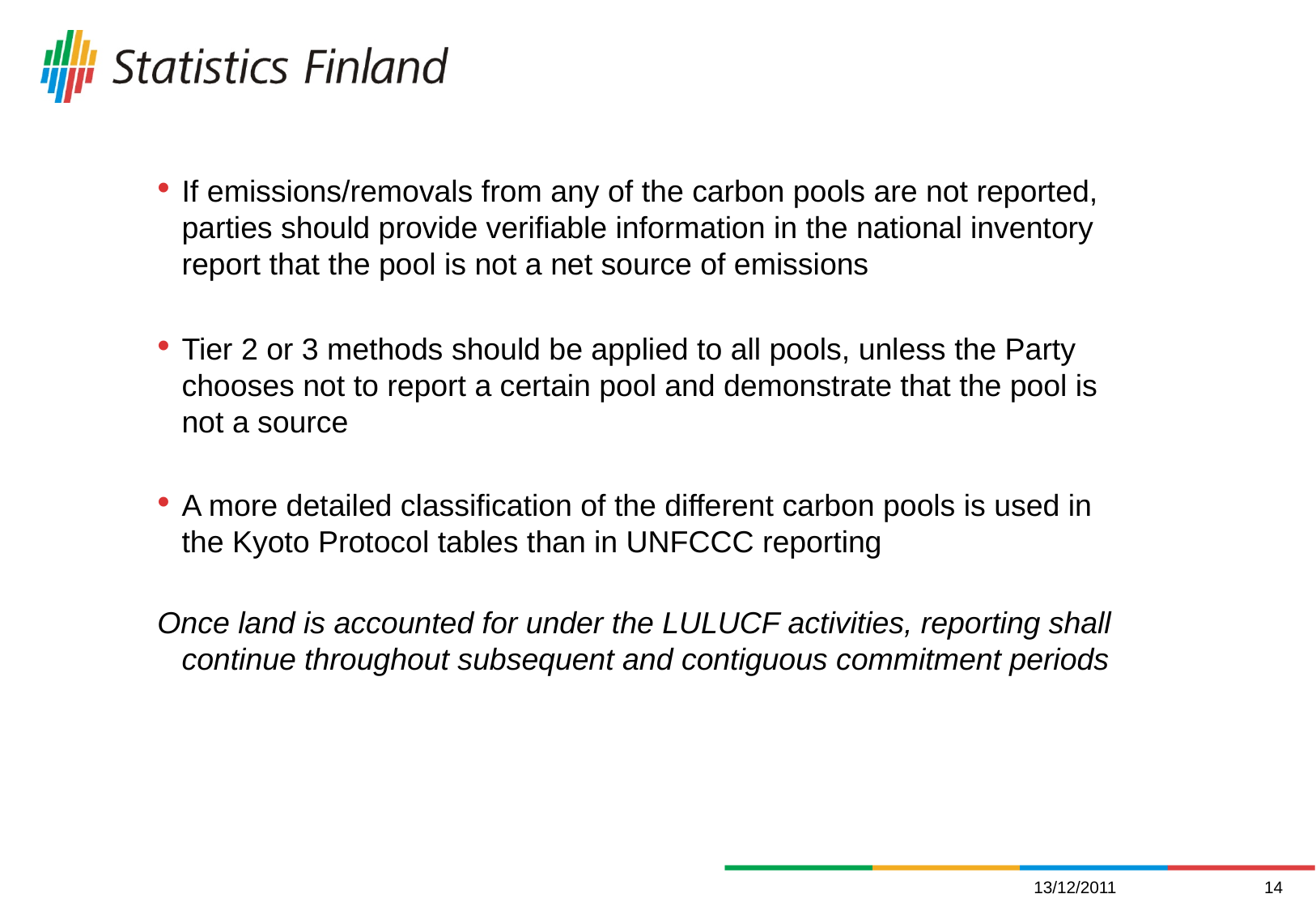

If emissions/removals from any of the carbon pools are not reported, parties should provide verifiable information in the national inventory report that the pool is not a net source of emissions

Tier 2 or 3 methods should be applied to all pools, unless the Party chooses not to report a certain pool and demonstrate that the pool is not a source

A more detailed classification of the different carbon pools is used in the Kyoto Protocol tables than in UNFCCC reporting

Once land is accounted for under the LULUCF activities, reporting shall continue throughout subsequent and contiguous commitment periods

13/12/2011
14